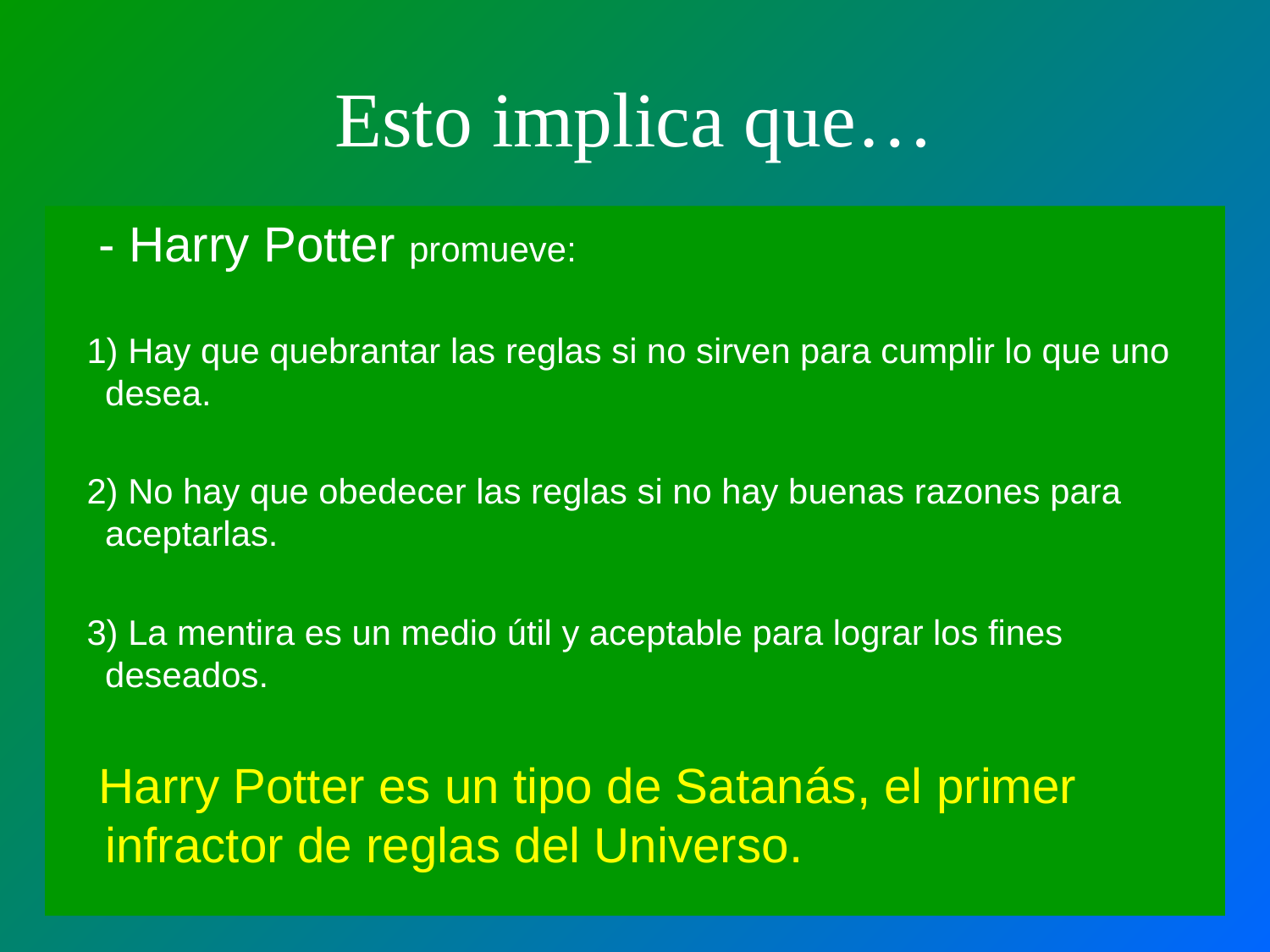

# Esto implica que…
   - Harry Potter promueve:

   1) Hay que quebrantar las reglas si no sirven para cumplir lo que uno desea.

   2) No hay que obedecer las reglas si no hay buenas razones para aceptarlas.

   3) La mentira es un medio útil y aceptable para lograr los fines deseados.

   Harry Potter es un tipo de Satanás, el primer infractor de reglas del Universo.